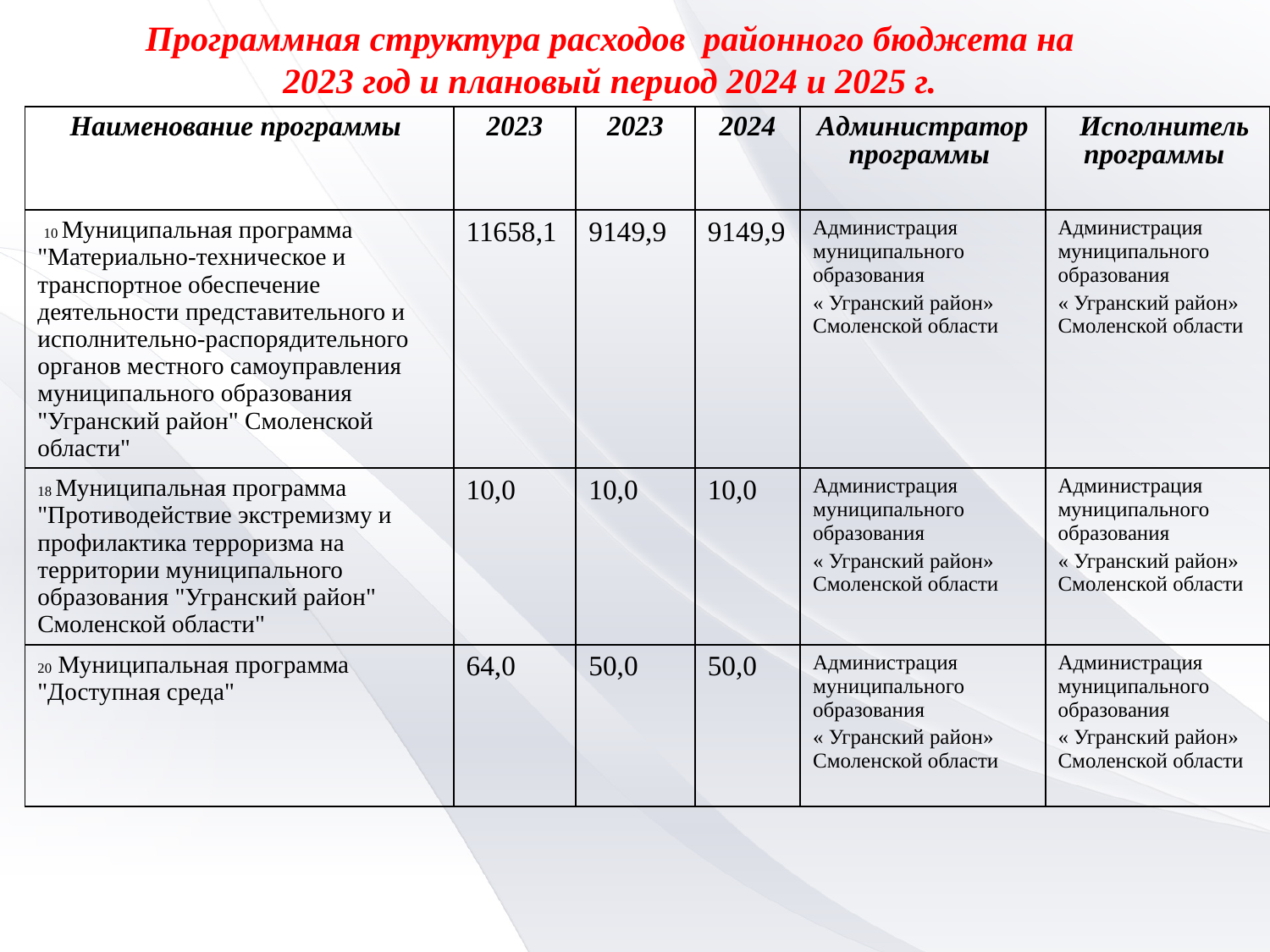

Программная структура расходов  районного бюджета на 2023 год и плановый период 2024 и 2025 г.
| Наименование программы | 2023 | 2023 | 2024 | Администратор программы | Исполнитель программы |
| --- | --- | --- | --- | --- | --- |
| 10 Муниципальная программа "Материально-техническое и транспортное обеспечение деятельности представительного и исполнительно-распорядительного органов местного самоуправления муниципального образования "Угранский район" Смоленской области" | 11658,1 | 9149,9 | 9149,9 | Администрация муниципального образования « Угранский район» Смоленской области | Администрация муниципального образования « Угранский район» Смоленской области |
| 18 Муниципальная программа "Противодействие экстремизму и профилактика терроризма на территории муниципального образования "Угранский район" Смоленской области" | 10,0 | 10,0 | 10,0 | Администрация муниципального образования « Угранский район» Смоленской области | Администрация муниципального образования « Угранский район» Смоленской области |
| 20 Муниципальная программа "Доступная среда" | 64,0 | 50,0 | 50,0 | Администрация муниципального образования « Угранский район» Смоленской области | Администрация муниципального образования « Угранский район» Смоленской области |